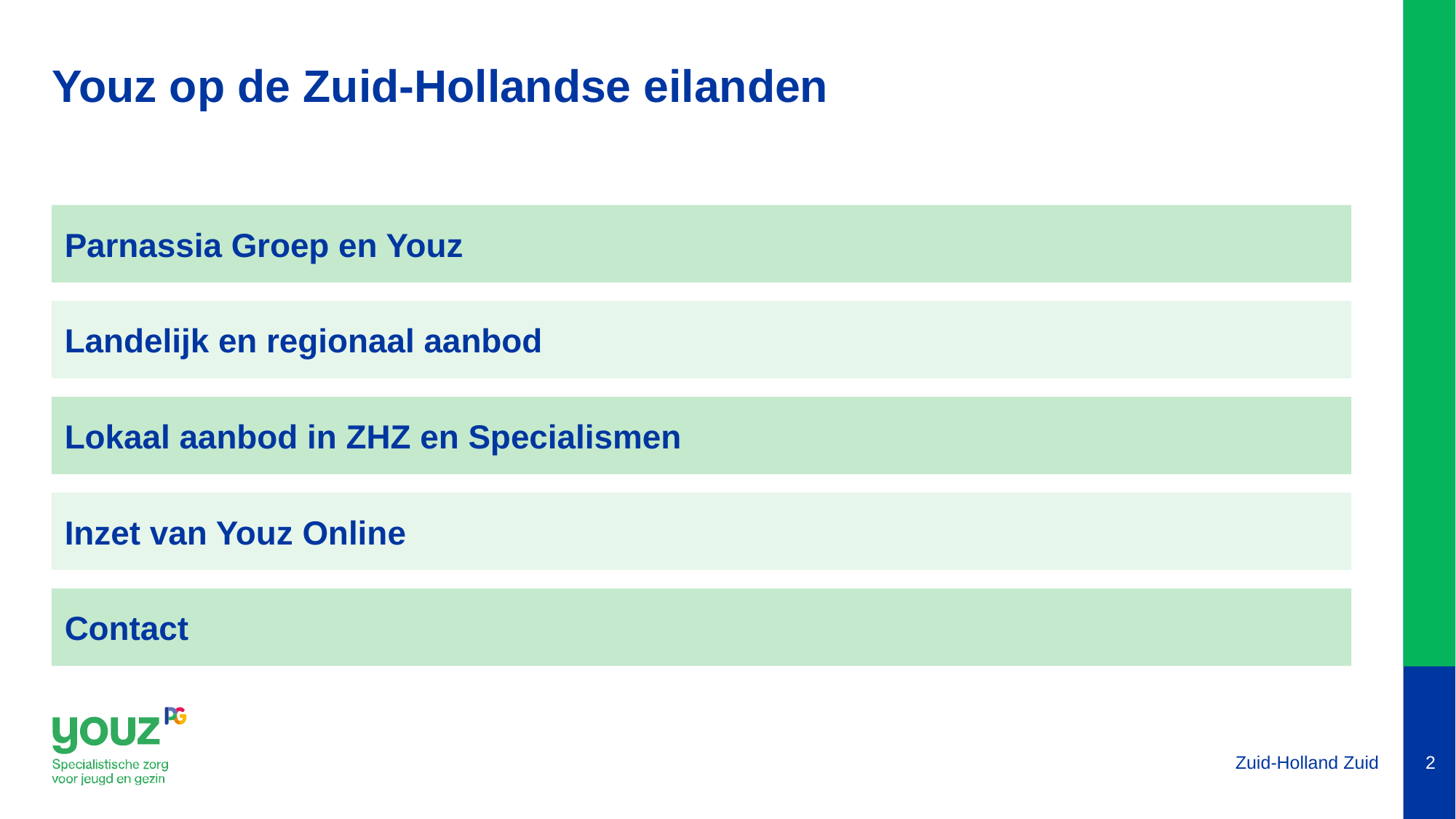

# Youz op de Zuid-Hollandse eilanden
Parnassia Groep en Youz
Landelijk en regionaal aanbod
Lokaal aanbod in ZHZ en Specialismen
Inzet van Youz Online
Contact
Zuid-Holland Zuid
2